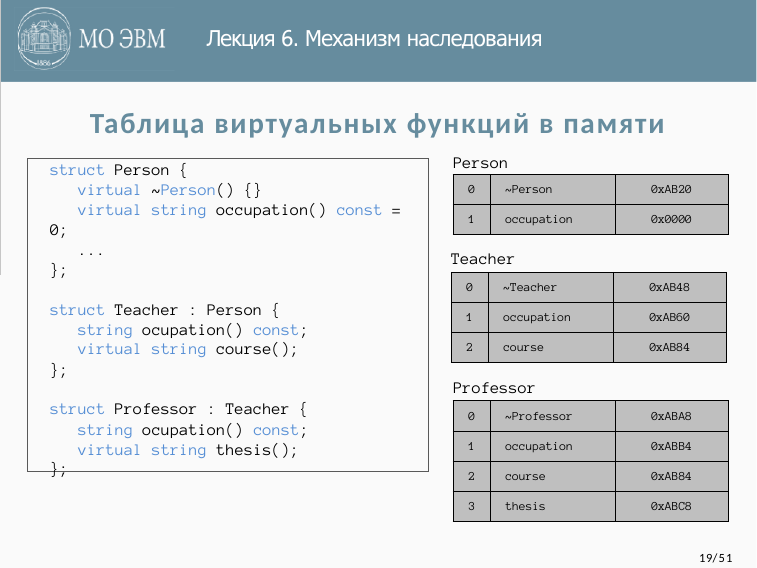

Лекция 6. Механизм наследования
Таблица виртуальных функций в памяти
Person
struct Person {
   virtual ~Person() {}
   virtual string occupation() const = 0;
   ...
};

struct Teacher : Person {
   string ocupation() const;
   virtual string course();
};

struct Professor : Teacher {
   string ocupation() const;
   virtual string thesis();
};

| 0 | ~Person | 0xAB20 |
| --- | --- | --- |
| 1 | occupation | 0x0000 |
Teacher
| 0 | ~Teacher | 0xAB48 |
| --- | --- | --- |
| 1 | occupation | 0xAB60 |
| 2 | course | 0xAB84 |
Professor
| 0 | ~Professor | 0xABA8 |
| --- | --- | --- |
| 1 | occupation | 0xABB4 |
| 2 | course | 0xAB84 |
| 3 | thesis | 0xABC8 |
19/51